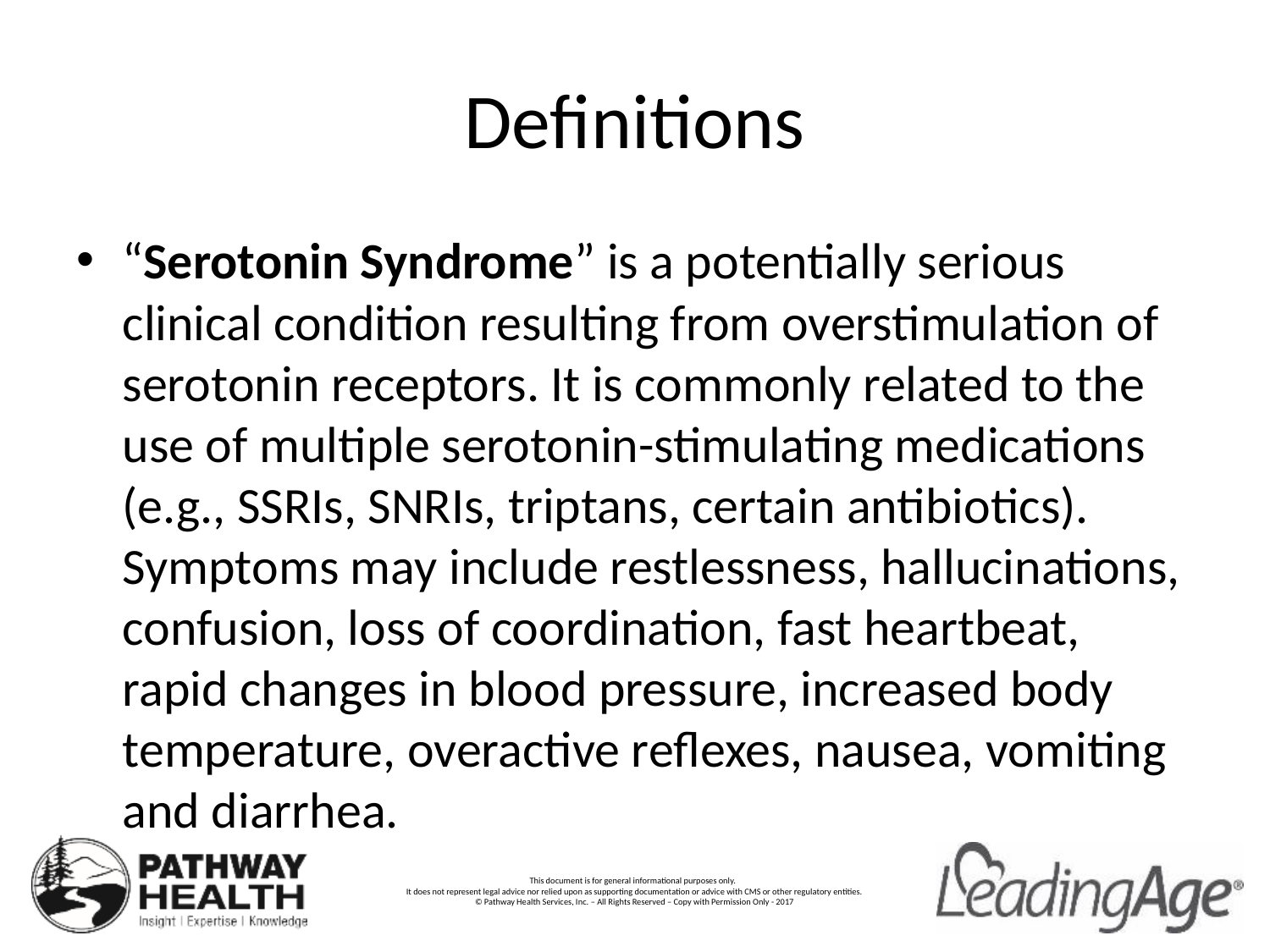

# Definitions
“Serotonin Syndrome” is a potentially serious clinical condition resulting from overstimulation of serotonin receptors. It is commonly related to the use of multiple serotonin-stimulating medications (e.g., SSRIs, SNRIs, triptans, certain antibiotics). Symptoms may include restlessness, hallucinations, confusion, loss of coordination, fast heartbeat, rapid changes in blood pressure, increased body temperature, overactive reflexes, nausea, vomiting and diarrhea.